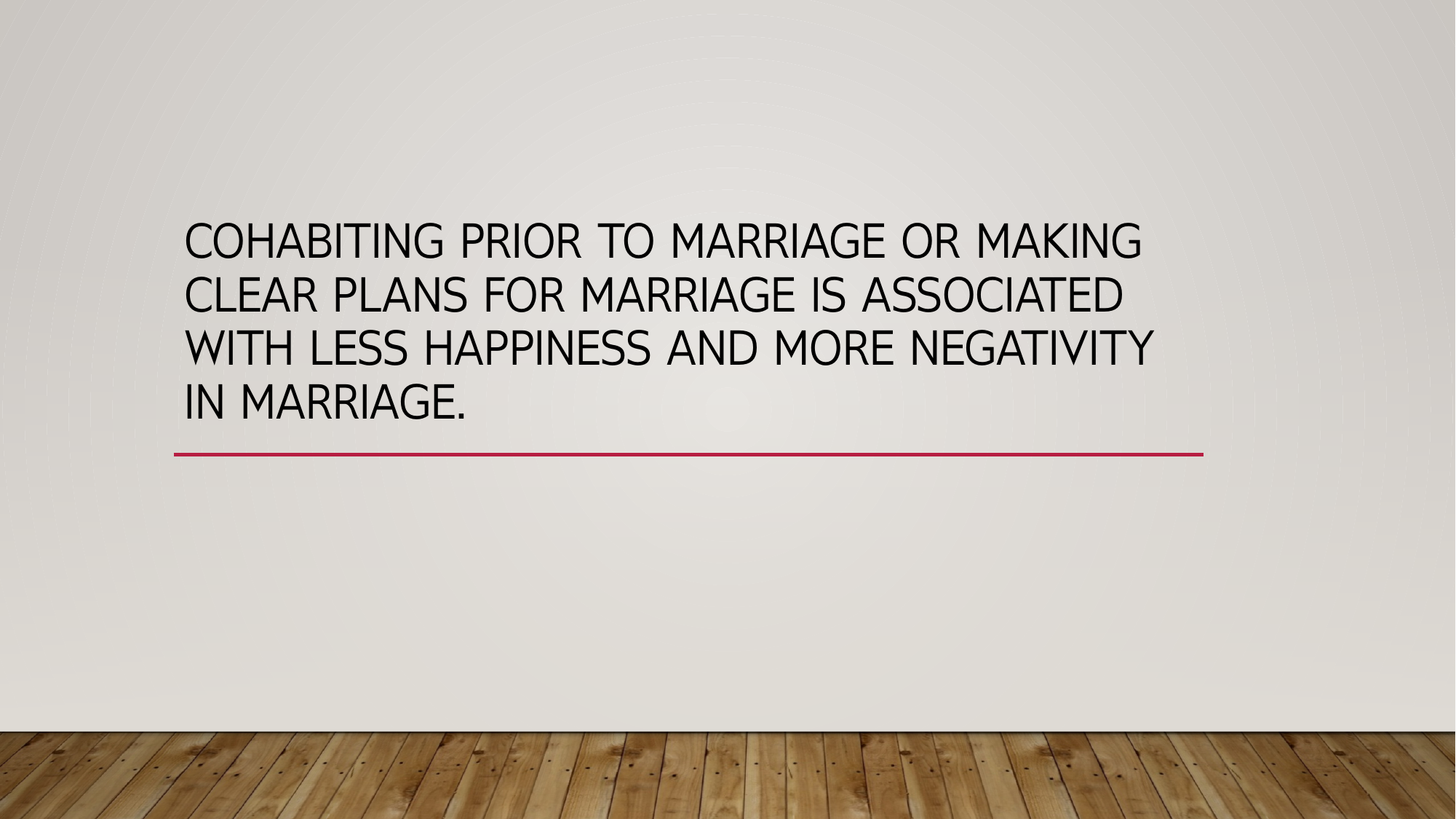

# Cohabiting prior to marriage or making clear plans for marriage is associated with less happiness and more negativity in marriage.